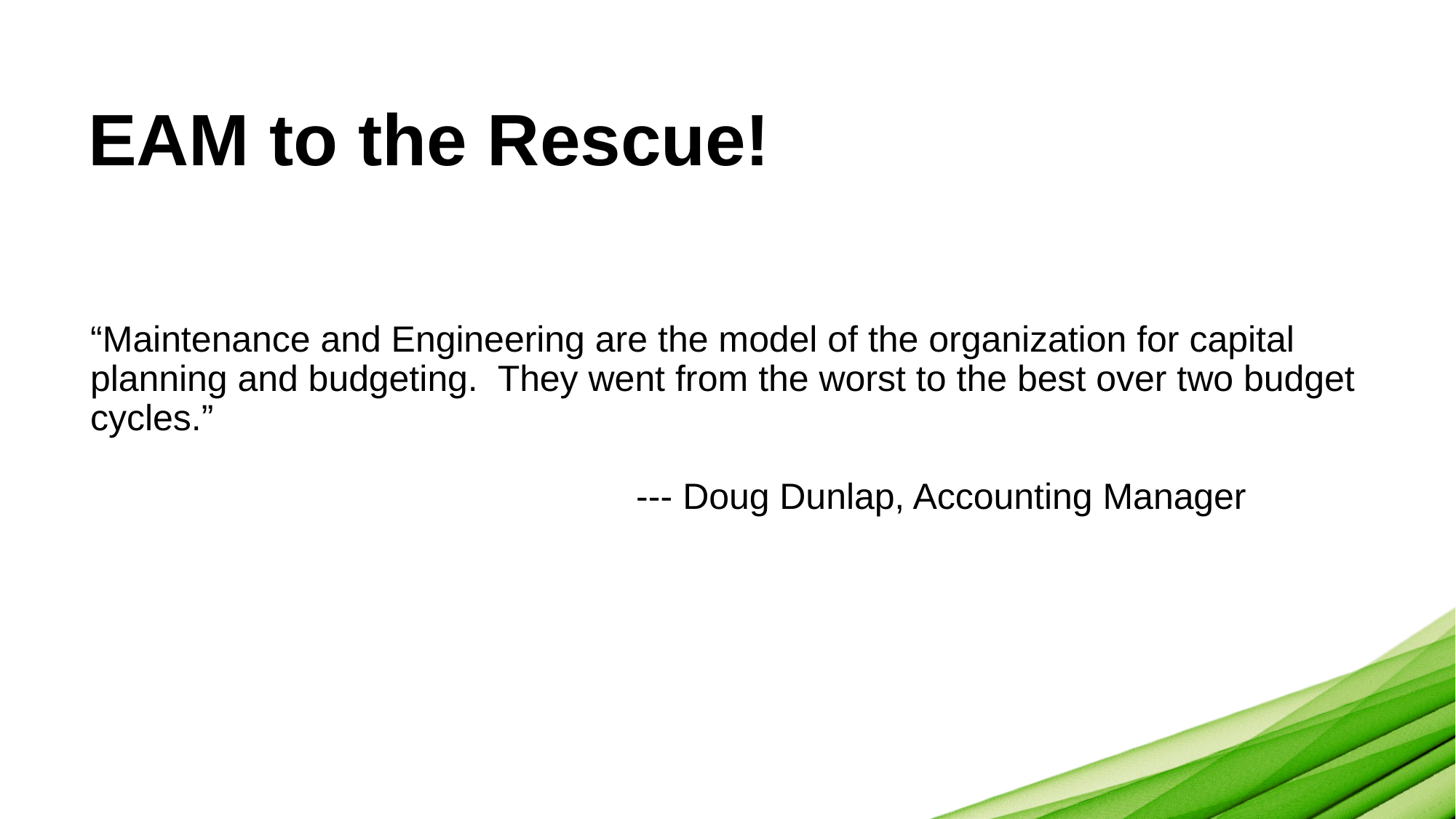

# EAM to the Rescue!

“Maintenance and Engineering are the model of the organization for capital planning and budgeting.  They went from the worst to the best over two budget cycles.”
					--- Doug Dunlap, Accounting Manager